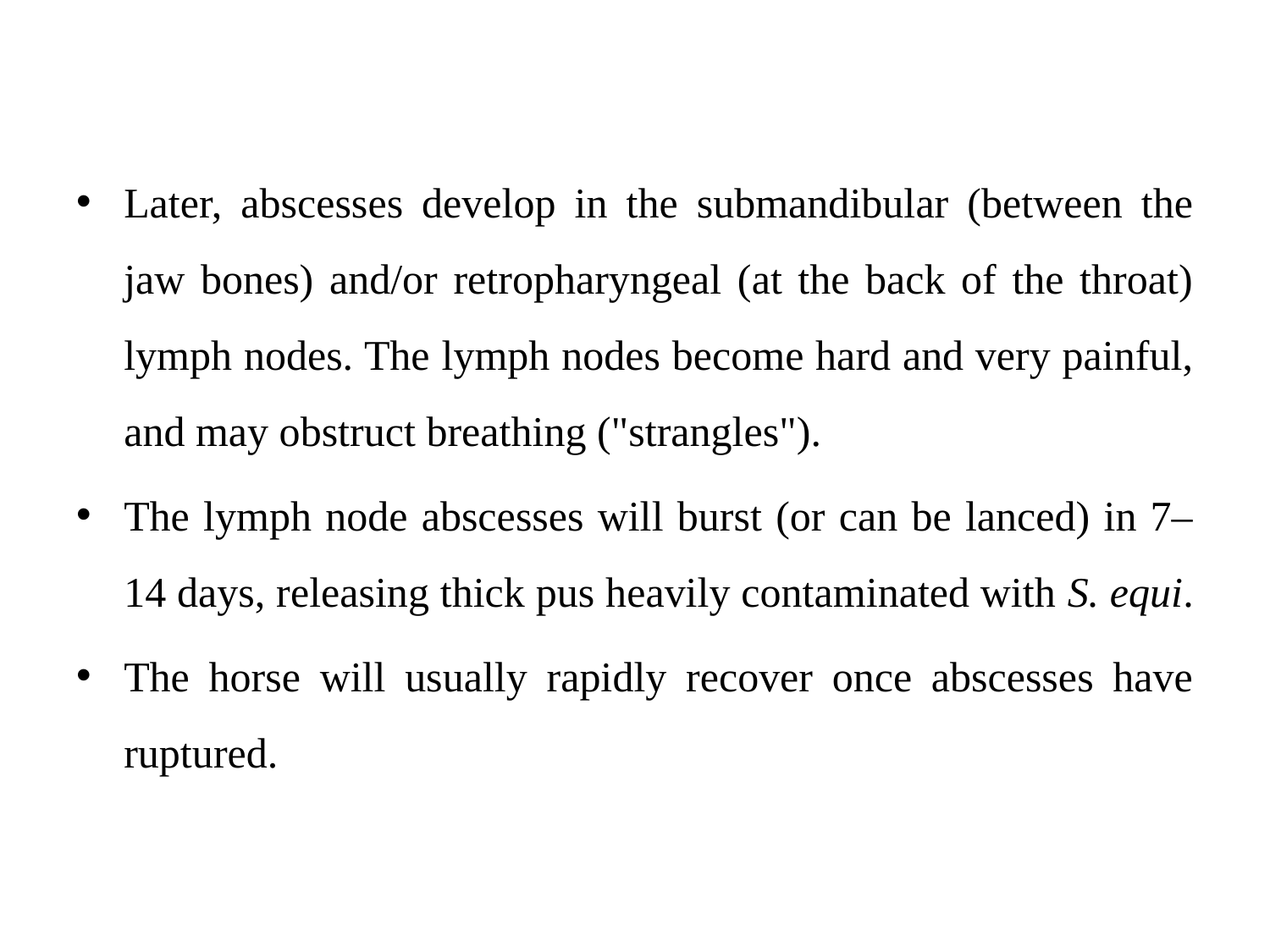

#

Later, abscesses develop in the submandibular (between the jaw bones) and/or retropharyngeal (at the back of the throat) lymph nodes. The lymph nodes become hard and very painful, and may obstruct breathing ("strangles").
The lymph node abscesses will burst (or can be lanced) in 7–14 days, releasing thick pus heavily contaminated with S. equi.
The horse will usually rapidly recover once abscesses have ruptured.